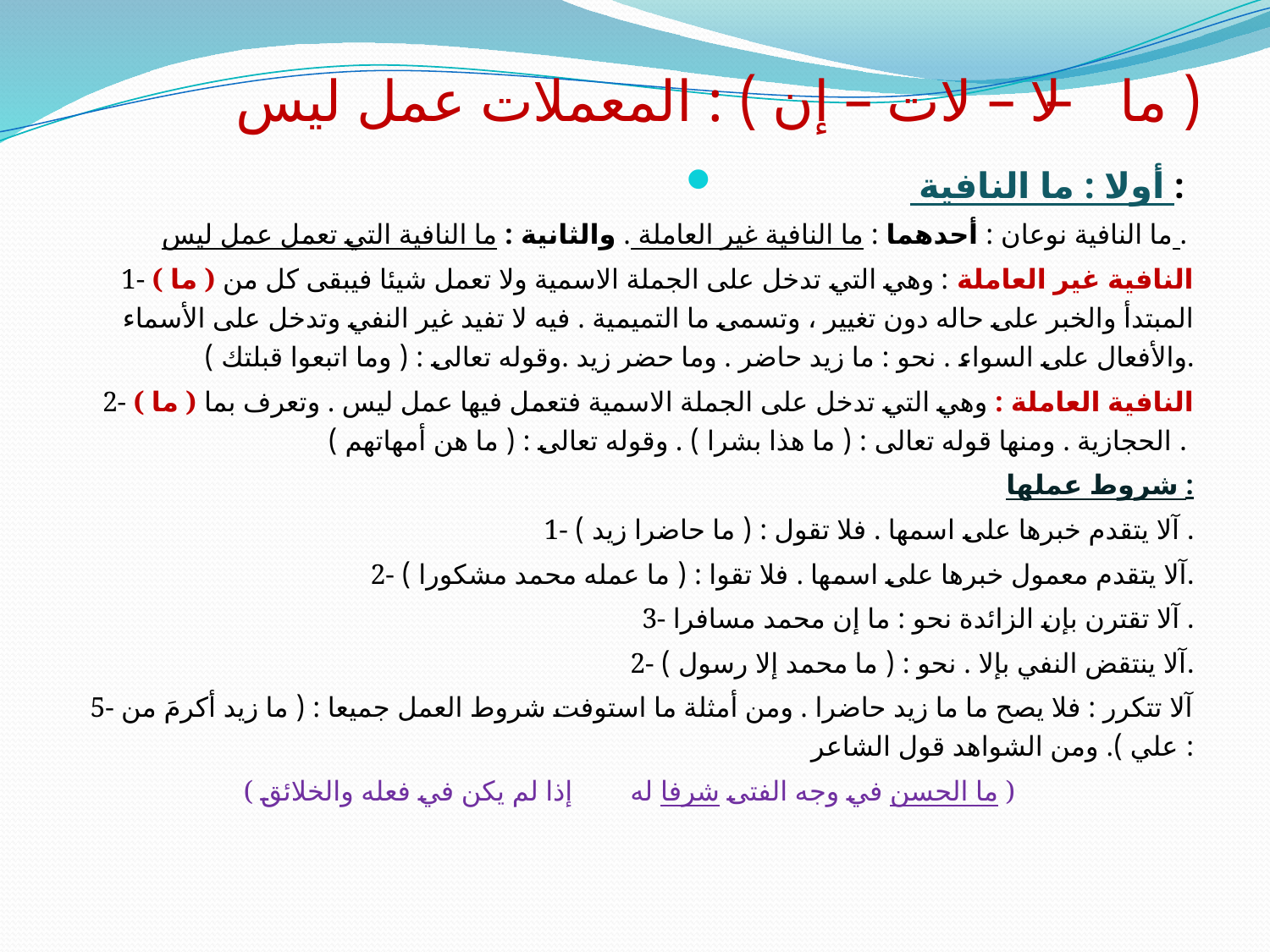

# ( ما – لا – لات – إن ) : المعملات عمل ليس
 أولا : ما النافية :
ما النافية نوعان : أحدهما : ما النافية غير العاملة . والثانية : ما النافية التي تعمل عمل ليس .
1- ( ما ) النافية غير العاملة : وهي التي تدخل على الجملة الاسمية ولا تعمل شيئا فيبقى كل من المبتدأ والخبر على حاله دون تغيير ، وتسمى ما التميمية . فيه لا تفيد غير النفي وتدخل على الأسماء والأفعال على السواء . نحو : ما زيد حاضر . وما حضر زيد .وقوله تعالى : ( وما اتبعوا قبلتك ).
2- ( ما ) النافية العاملة : وهي التي تدخل على الجملة الاسمية فتعمل فيها عمل ليس . وتعرف بما الحجازية . ومنها قوله تعالى : ( ما هذا بشرا ) . وقوله تعالى : ( ما هن أمهاتهم ) .
شروط عملها :
1- آلا يتقدم خبرها على اسمها . فلا تقول : ( ما حاضرا زيد ) .
2- آلا يتقدم معمول خبرها على اسمها . فلا تقوا : ( ما عمله محمد مشكورا ).
3- آلا تقترن بإن الزائدة نحو : ما إن محمد مسافرا .
2- آلا ينتقض النفي بإلا . نحو : ( ما محمد إلا رسول ).
5- آلا تتكرر : فلا يصح ما ما زيد حاضرا . ومن أمثلة ما استوفت شروط العمل جميعا : ( ما زيد أكرمَ من علي ). ومن الشواهد قول الشاعر :
( ما الحسن في وجه الفتى شرفا له        إذا لم يكن في فعله والخلائق )